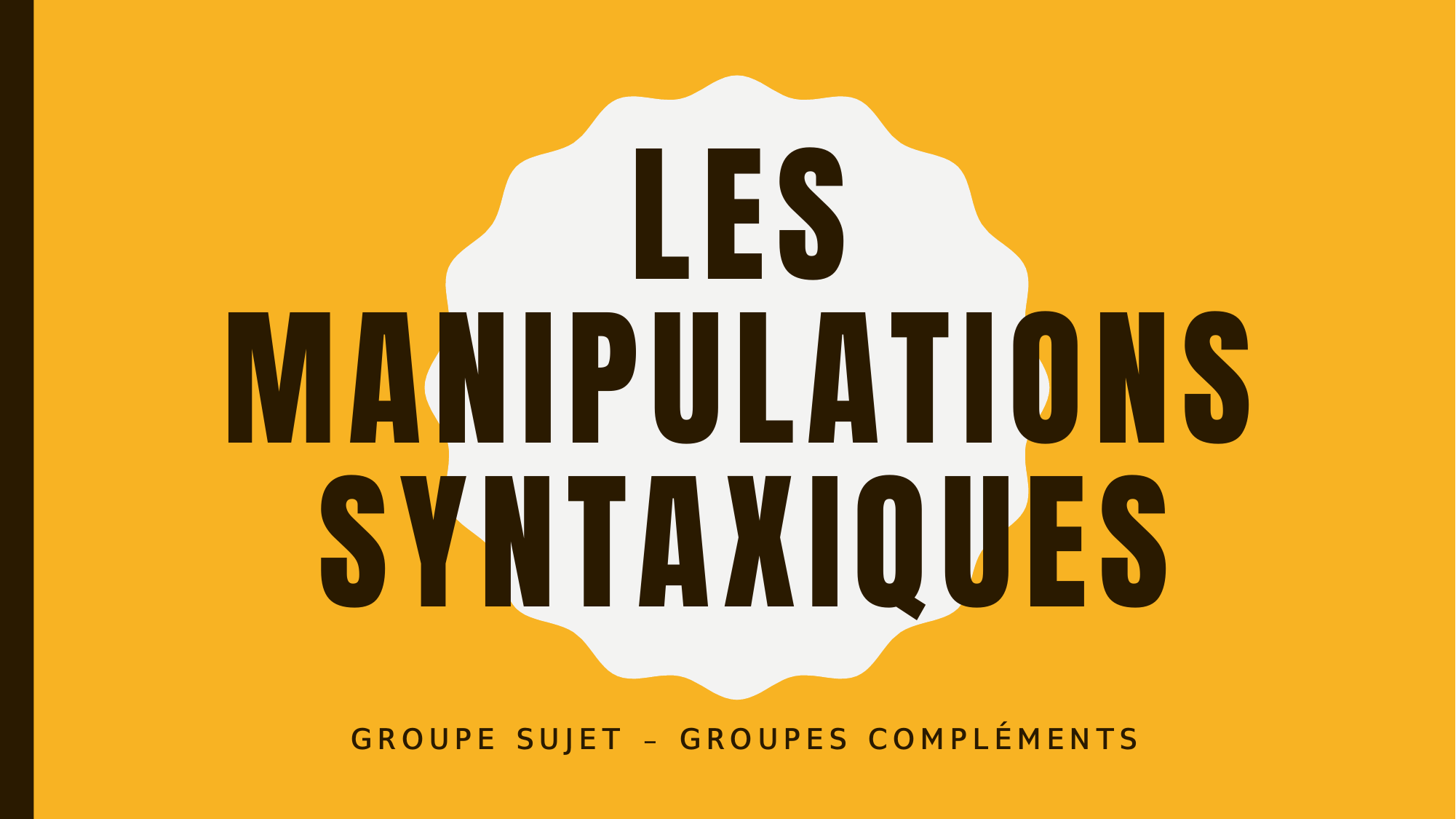

# Les manipulations syntaxiques
Groupe sujet – groupes complÉments